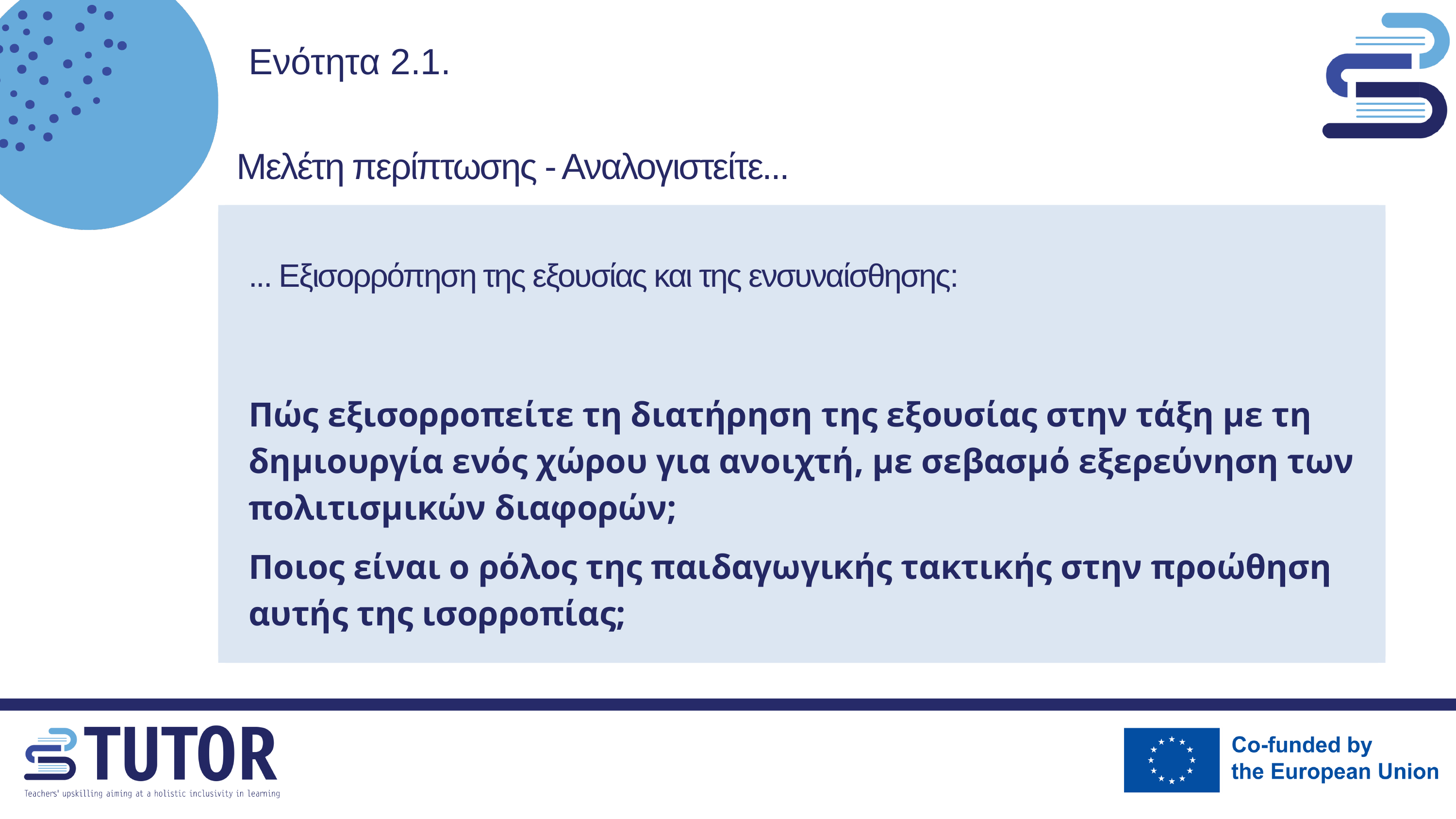

Ενότητα 2.1.
Μελέτη περίπτωσης - Αναλογιστείτε...

... Εξισορρόπηση της εξουσίας και της ενσυναίσθησης:

Πώς εξισορροπείτε τη διατήρηση της εξουσίας στην τάξη με τη δημιουργία ενός χώρου για ανοιχτή, με σεβασμό εξερεύνηση των πολιτισμικών διαφορών;
Ποιος είναι ο ρόλος της παιδαγωγικής τακτικής στην προώθηση αυτής της ισορροπίας;